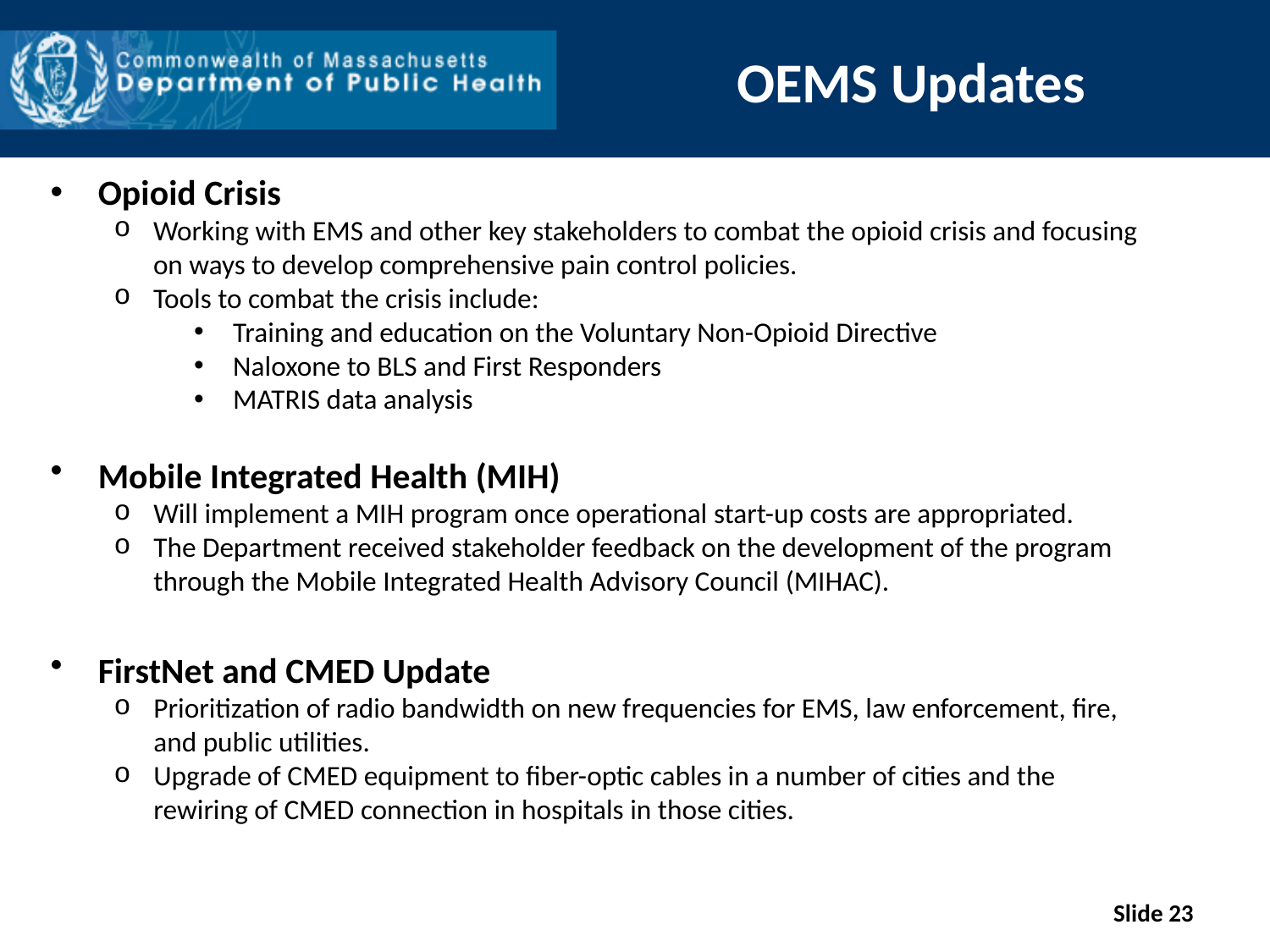

# OEMS Updates
Opioid Crisis
Working with EMS and other key stakeholders to combat the opioid crisis and focusing on ways to develop comprehensive pain control policies.
Tools to combat the crisis include:
Training and education on the Voluntary Non-Opioid Directive
Naloxone to BLS and First Responders
MATRIS data analysis
Mobile Integrated Health (MIH)
Will implement a MIH program once operational start-up costs are appropriated.
The Department received stakeholder feedback on the development of the program through the Mobile Integrated Health Advisory Council (MIHAC).
FirstNet and CMED Update
Prioritization of radio bandwidth on new frequencies for EMS, law enforcement, fire, and public utilities.
Upgrade of CMED equipment to fiber-optic cables in a number of cities and the rewiring of CMED connection in hospitals in those cities.

Slide 23